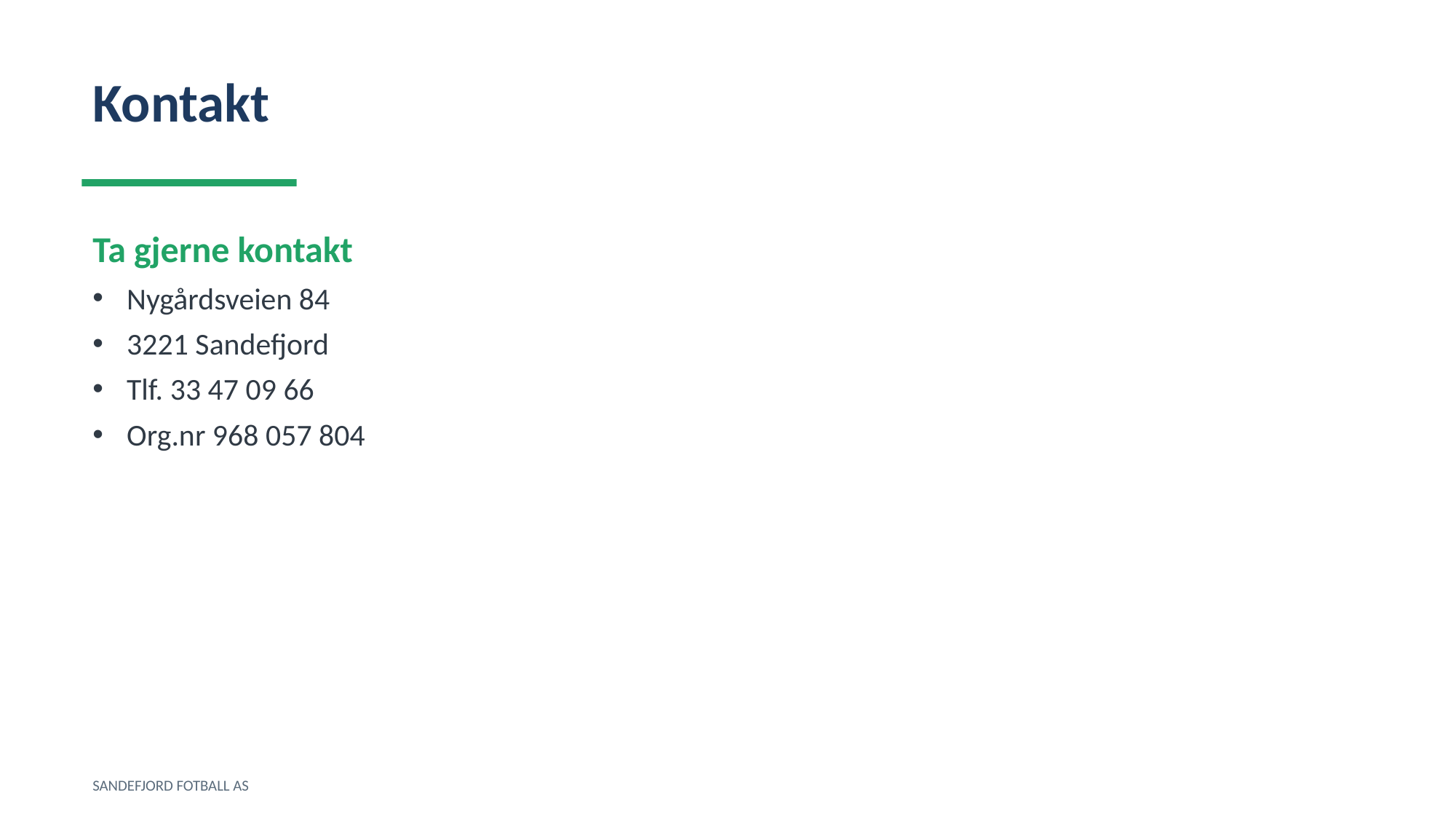

Kontakt

Ta gjerne kontakt
Nygårdsveien 84
3221 Sandefjord
Tlf. 33 47 09 66
Org.nr 968 057 804
SANDEFJORD FOTBALL AS